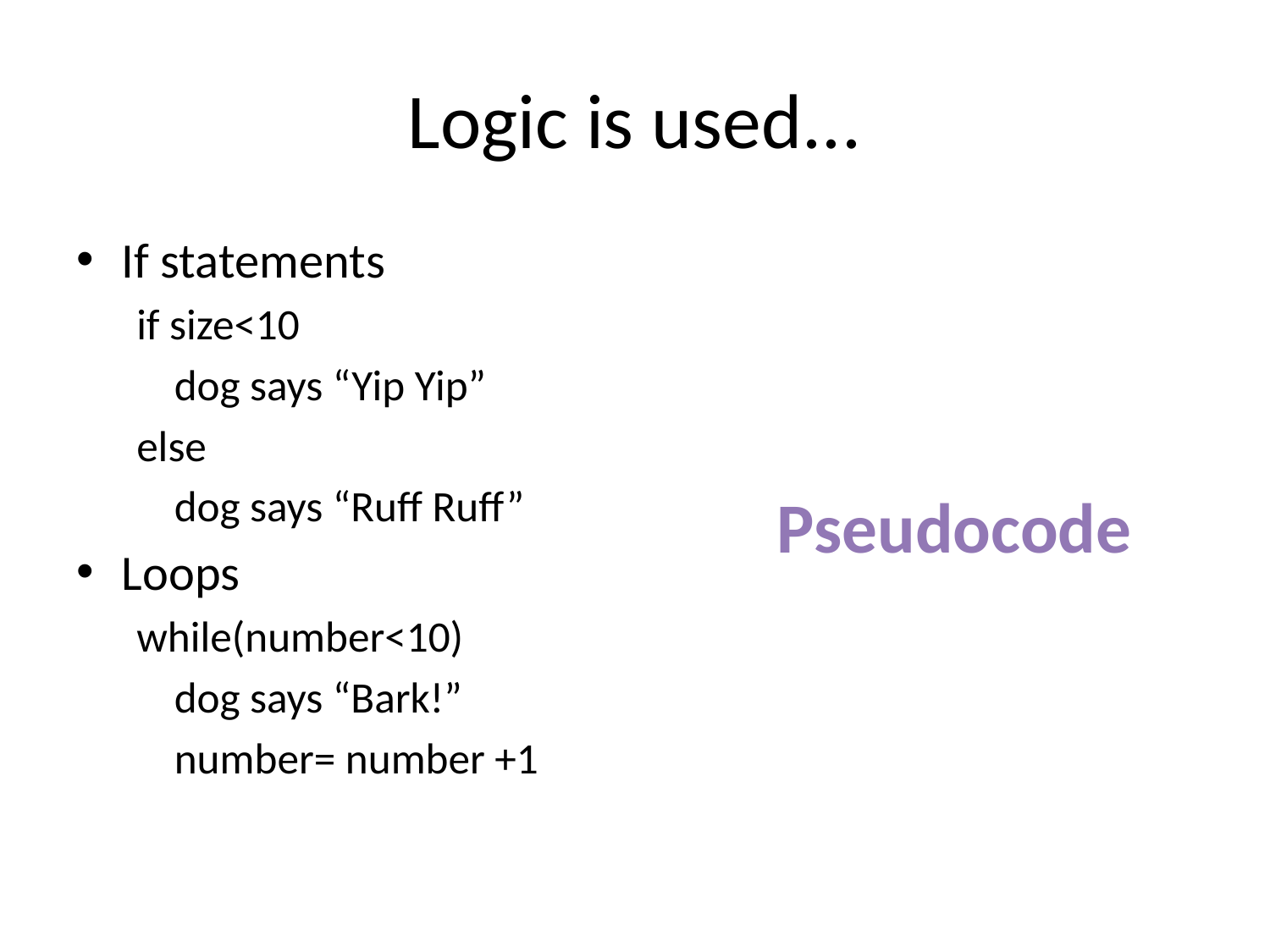

# Logic is used...
If statements
if size<10
	dog says “Yip Yip”
else
	dog says “Ruff Ruff”
Loops
while(number<10)
	dog says “Bark!”
	number= number +1

Pseudocode